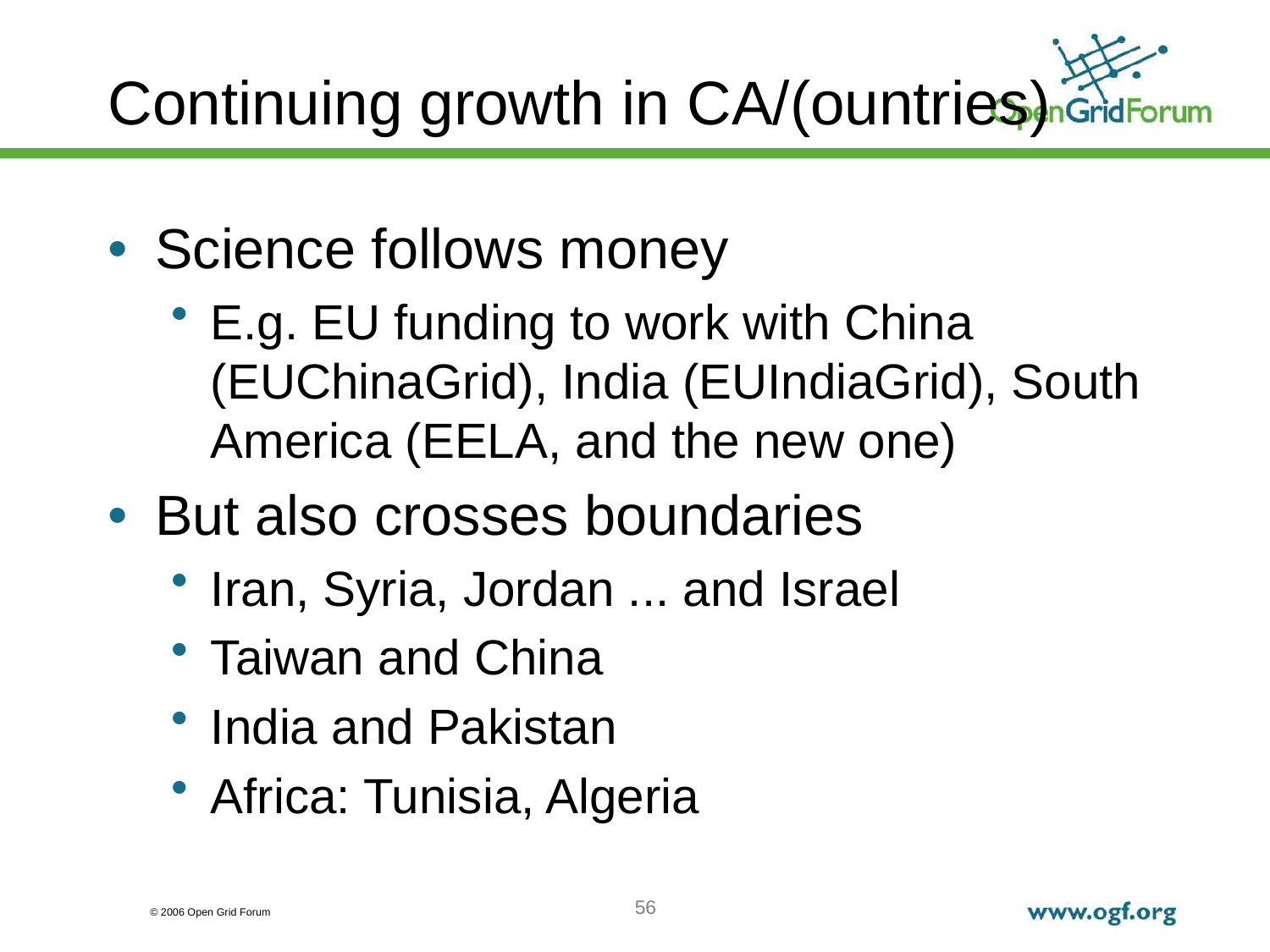

# Continuing growth in CA/(ountries)
Science follows money
E.g. EU funding to work with China (EUChinaGrid), India (EUIndiaGrid), South America (EELA, and the new one)
But also crosses boundaries
Iran, Syria, Jordan ... and Israel
Taiwan and China
India and Pakistan
Africa: Tunisia, Algeria
56